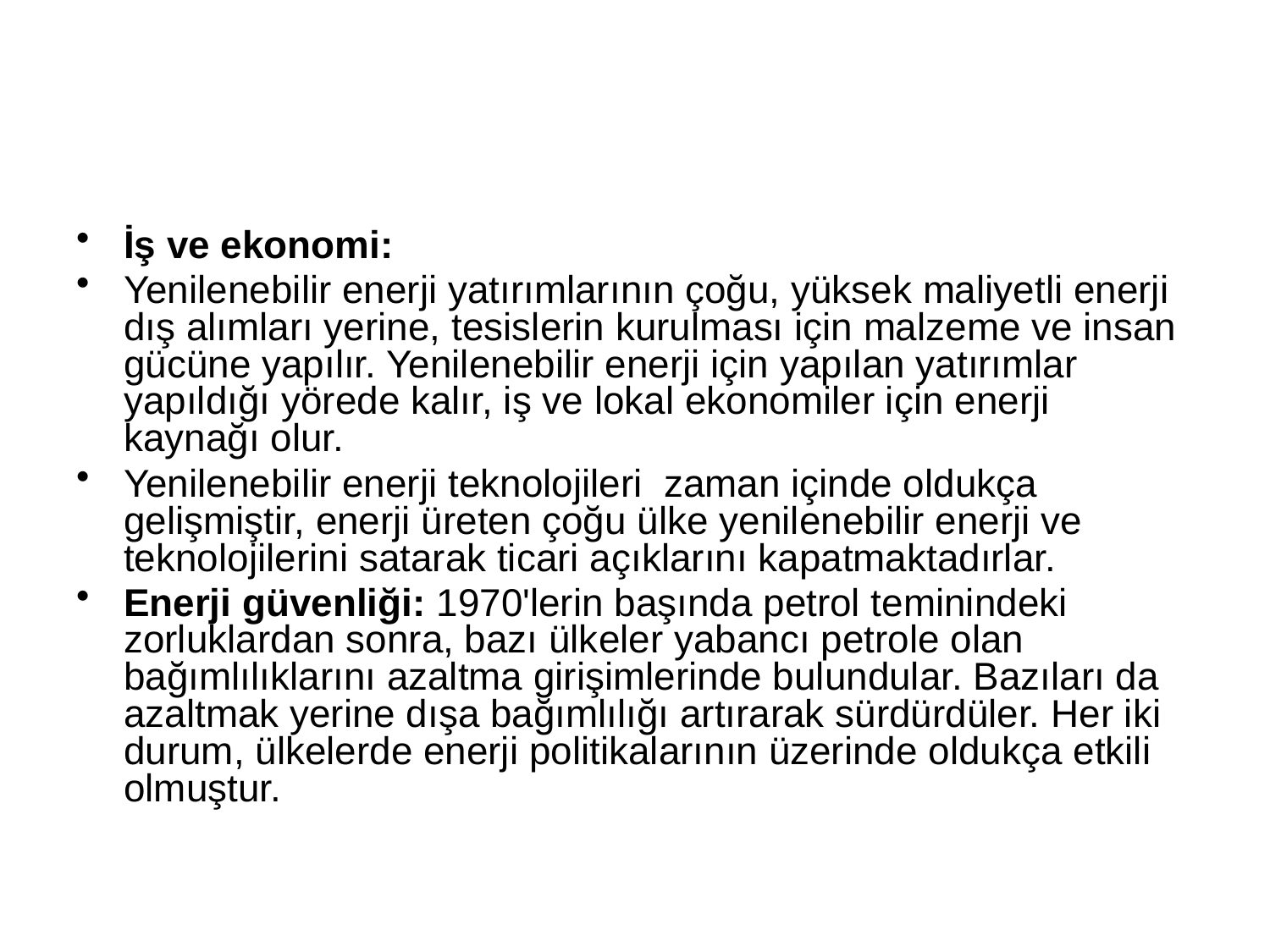

İş ve ekonomi:
Yenilenebilir enerji yatırımlarının çoğu, yüksek maliyetli enerji dış alımları yerine, tesislerin kurulması için malzeme ve insan gücüne yapılır. Yenilenebilir enerji için yapılan yatırımlar yapıldığı yörede kalır, iş ve lokal ekonomiler için enerji kaynağı olur.
Yenilenebilir enerji teknolojileri  zaman içinde oldukça gelişmiştir, enerji üreten çoğu ülke yenilenebilir enerji ve teknolojilerini satarak ticari açıklarını kapatmaktadırlar.
Enerji güvenliği: 1970'lerin başında petrol teminindeki zorluklardan sonra, bazı ülkeler yabancı petrole olan bağımlılıklarını azaltma girişimlerinde bulundular. Bazıları da azaltmak yerine dışa bağımlılığı artırarak sürdürdüler. Her iki durum, ülkelerde enerji politikalarının üzerinde oldukça etkili olmuştur.